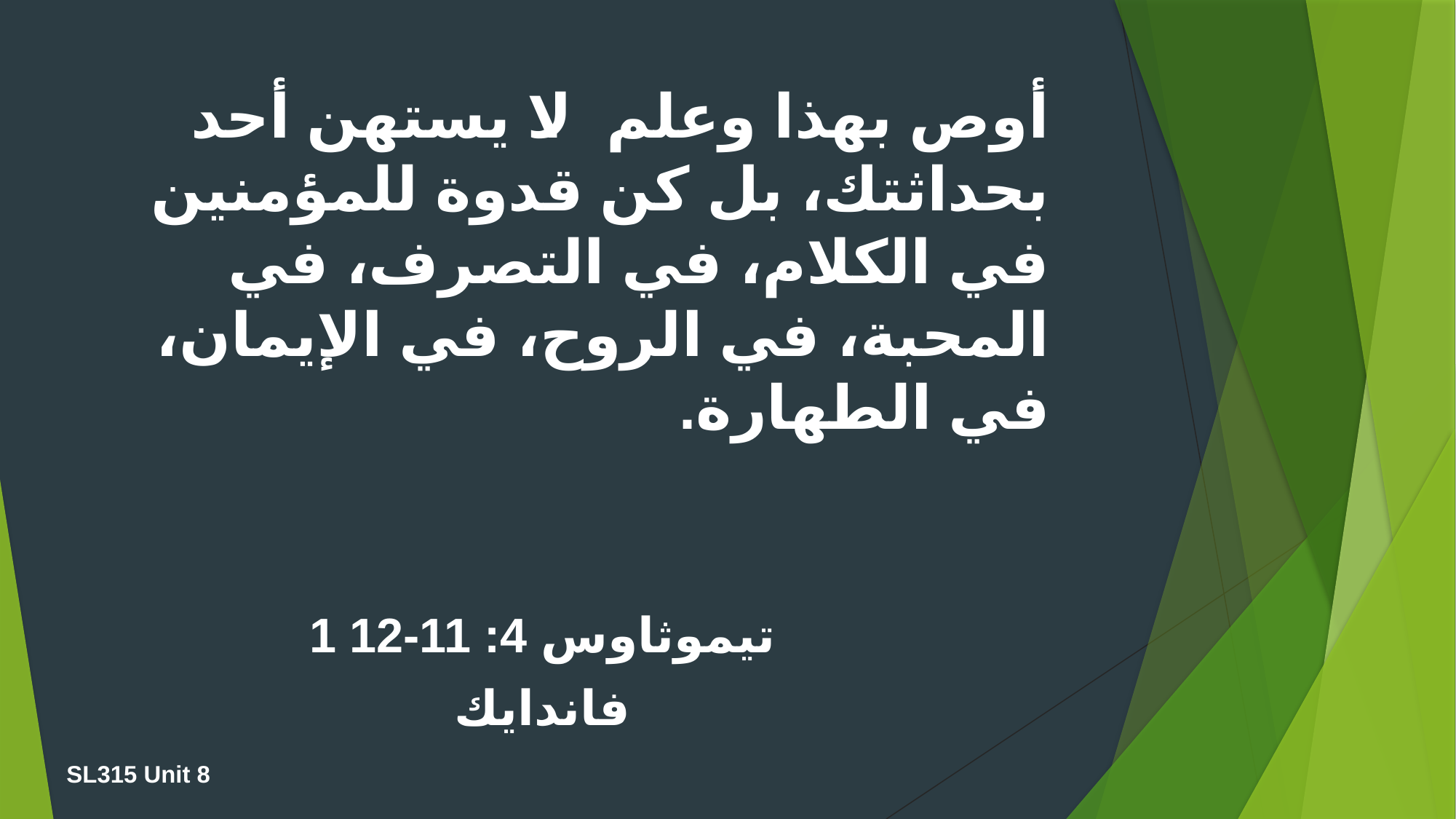

أوص بهذا وعلم. لا يستهن أحد بحداثتك، بل كن قدوة للمؤمنين في الكلام، في التصرف، في المحبة، في الروح، في الإيمان، في الطهارة.
1 تيموثاوس 4: 11-12
فاندايك
SL315 Unit 8